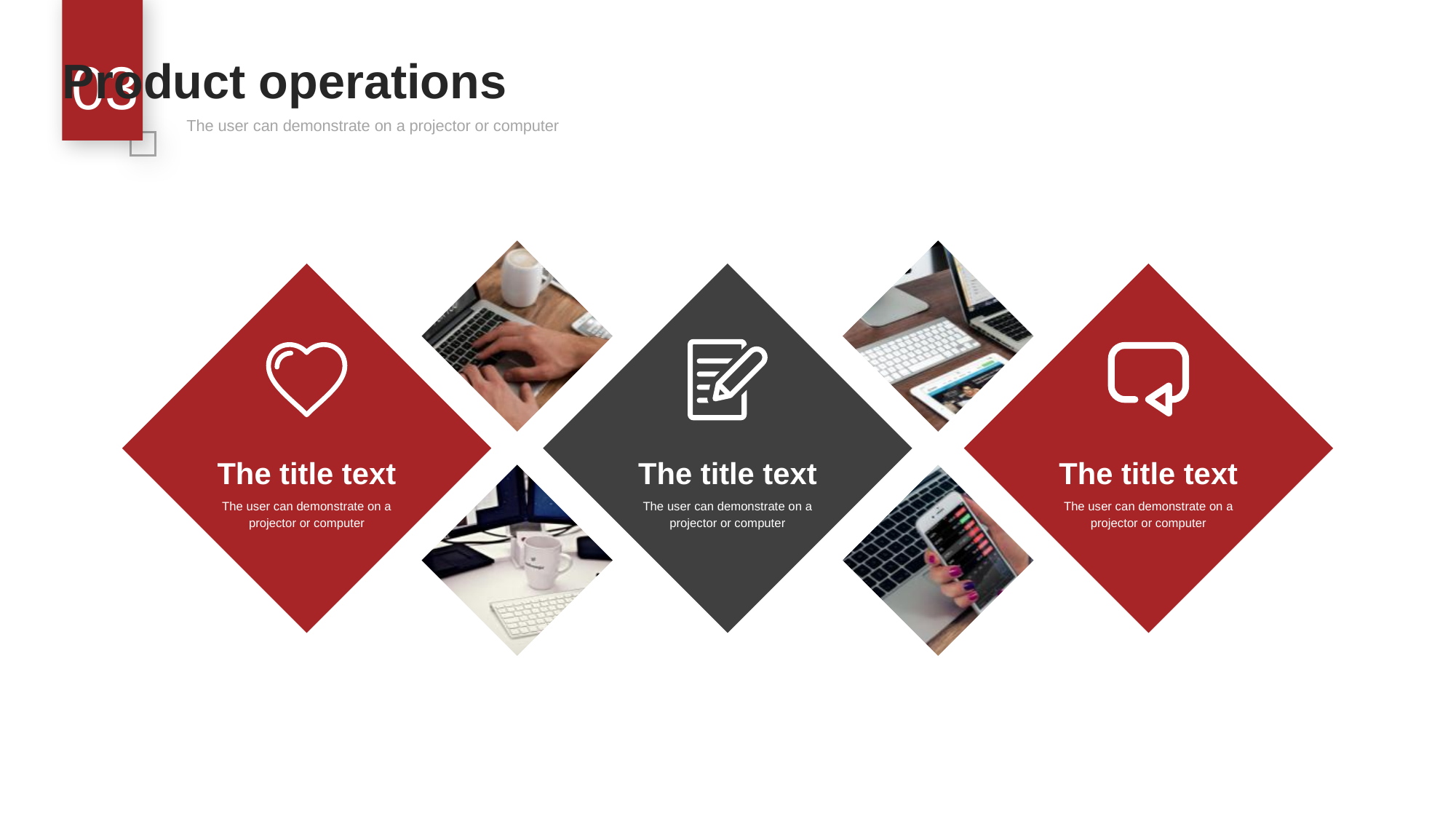

03
Product operations
The user can demonstrate on a projector or computer

The title text
The title text
The title text
The user can demonstrate on a projector or computer
The user can demonstrate on a projector or computer
The user can demonstrate on a projector or computer

PPTDownload http://www.1ppt.com/xiazai/